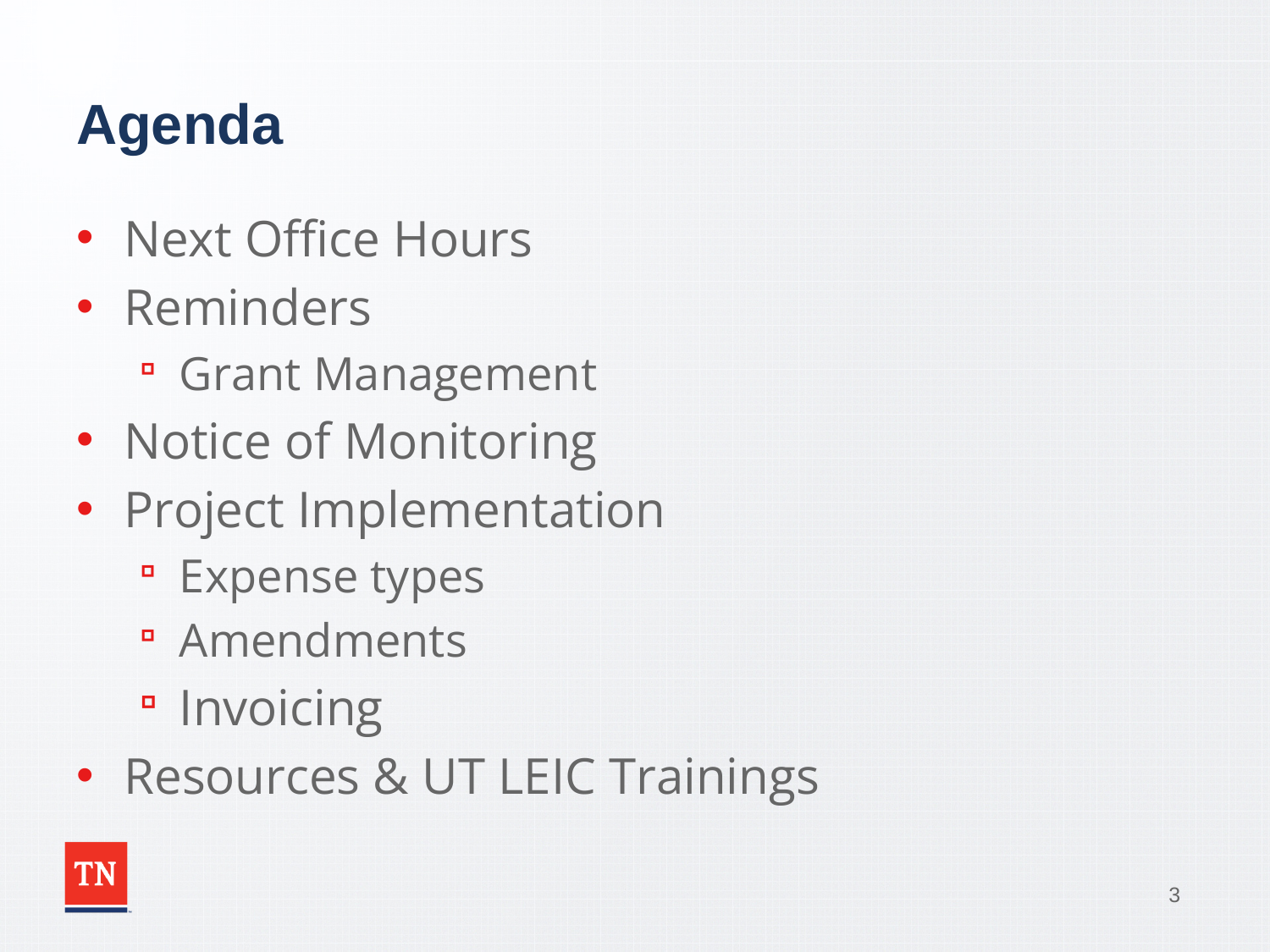

# Agenda
Next Office Hours
Reminders
Grant Management
Notice of Monitoring
Project Implementation
Expense types
Amendments
Invoicing
Resources & UT LEIC Trainings